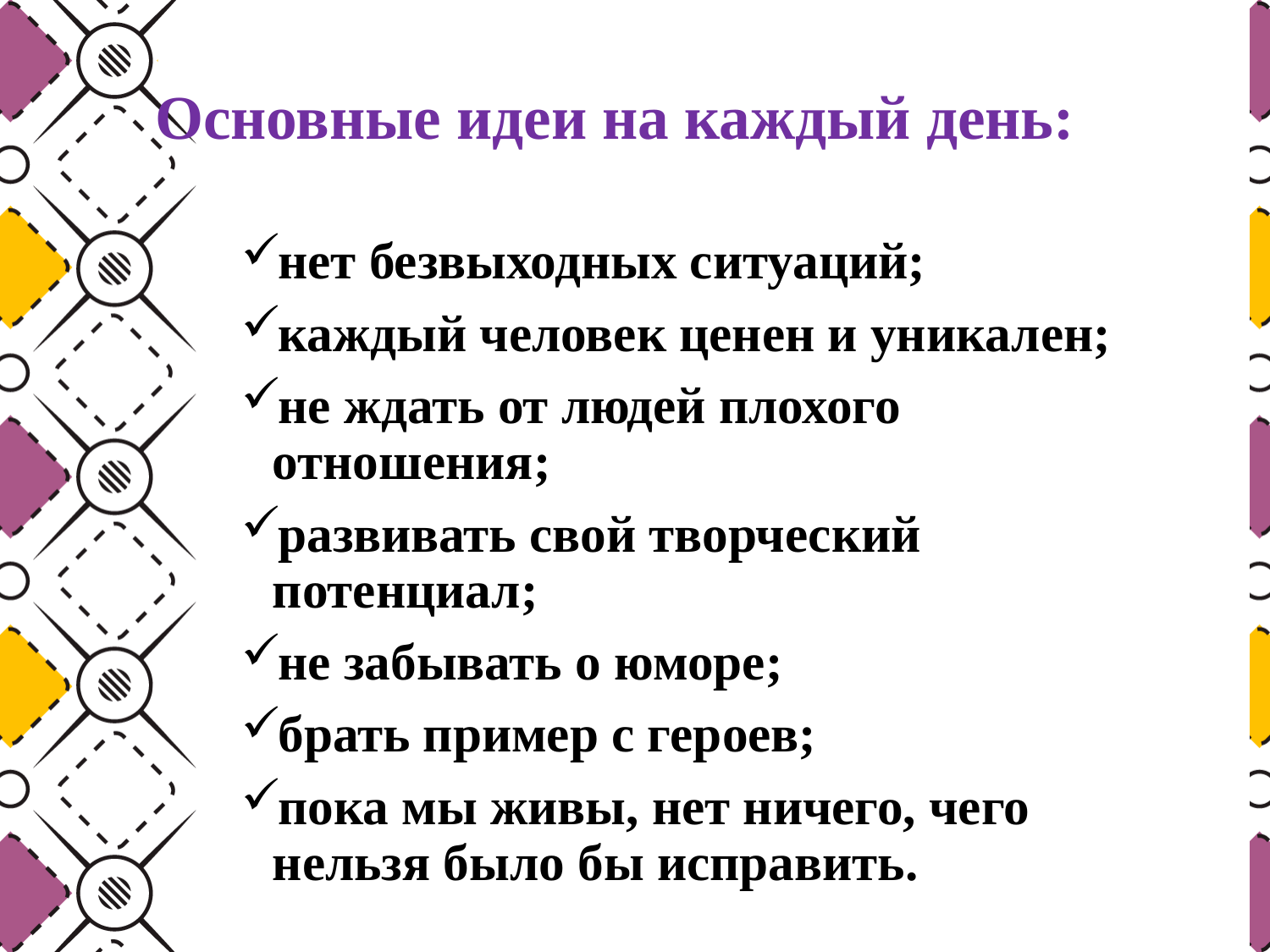

# Основные идеи на каждый день:
нет безвыходных ситуаций;
каждый человек ценен и уникален;
не ждать от людей плохого отношения;
развивать свой творческий потенциал;
не забывать о юморе;
брать пример с героев;
пока мы живы, нет ничего, чего нельзя было бы исправить.